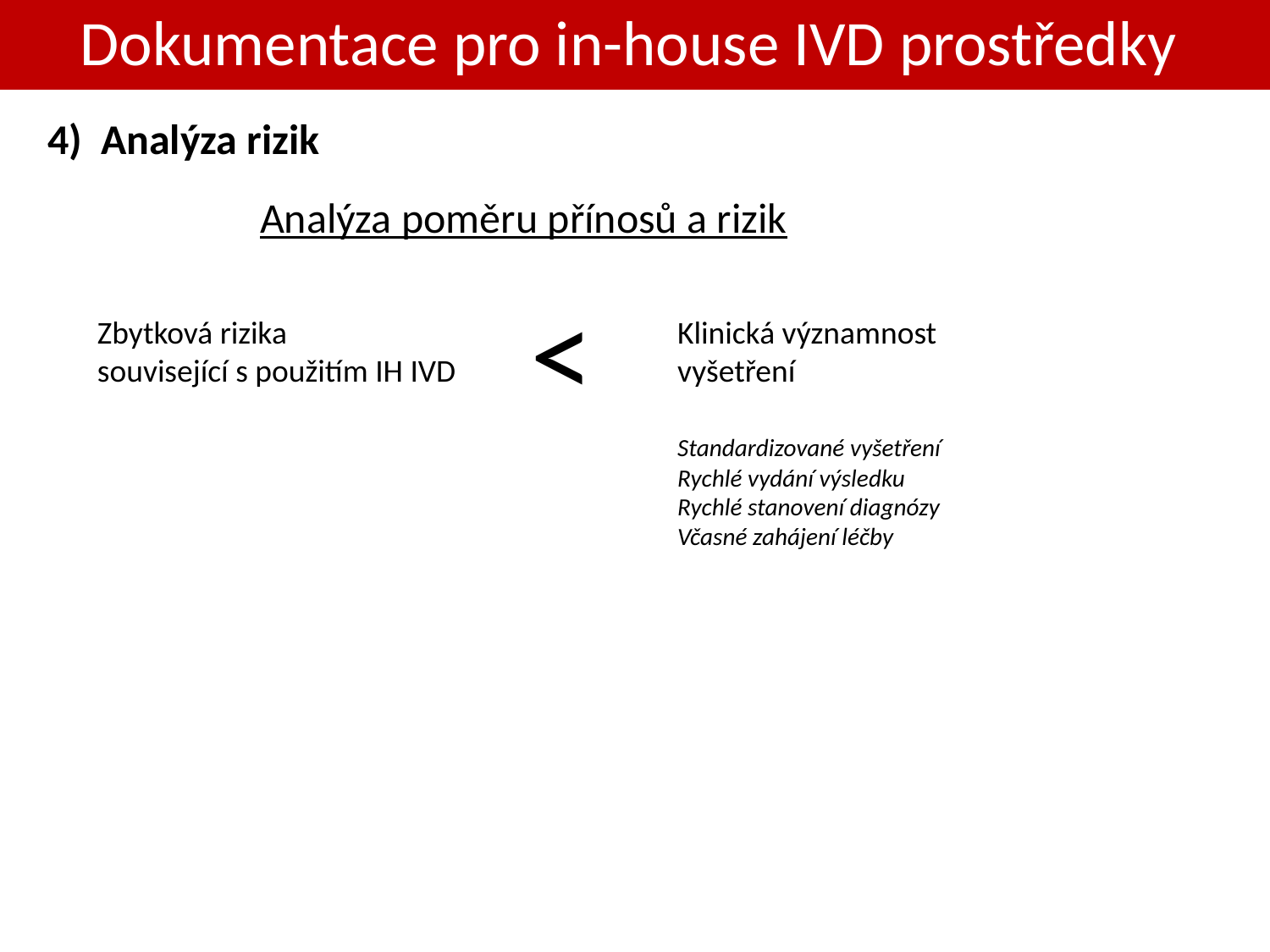

Dokumentace pro in-house IVD prostředky
4)  Analýza rizik
Analýza poměru přínosů a rizik
<
Zbytková rizika
související s použitím IH IVD
Klinická významnost vyšetření
Standardizované vyšetření
Rychlé vydání výsledku
Rychlé stanovení diagnózy
Včasné zahájení léčby